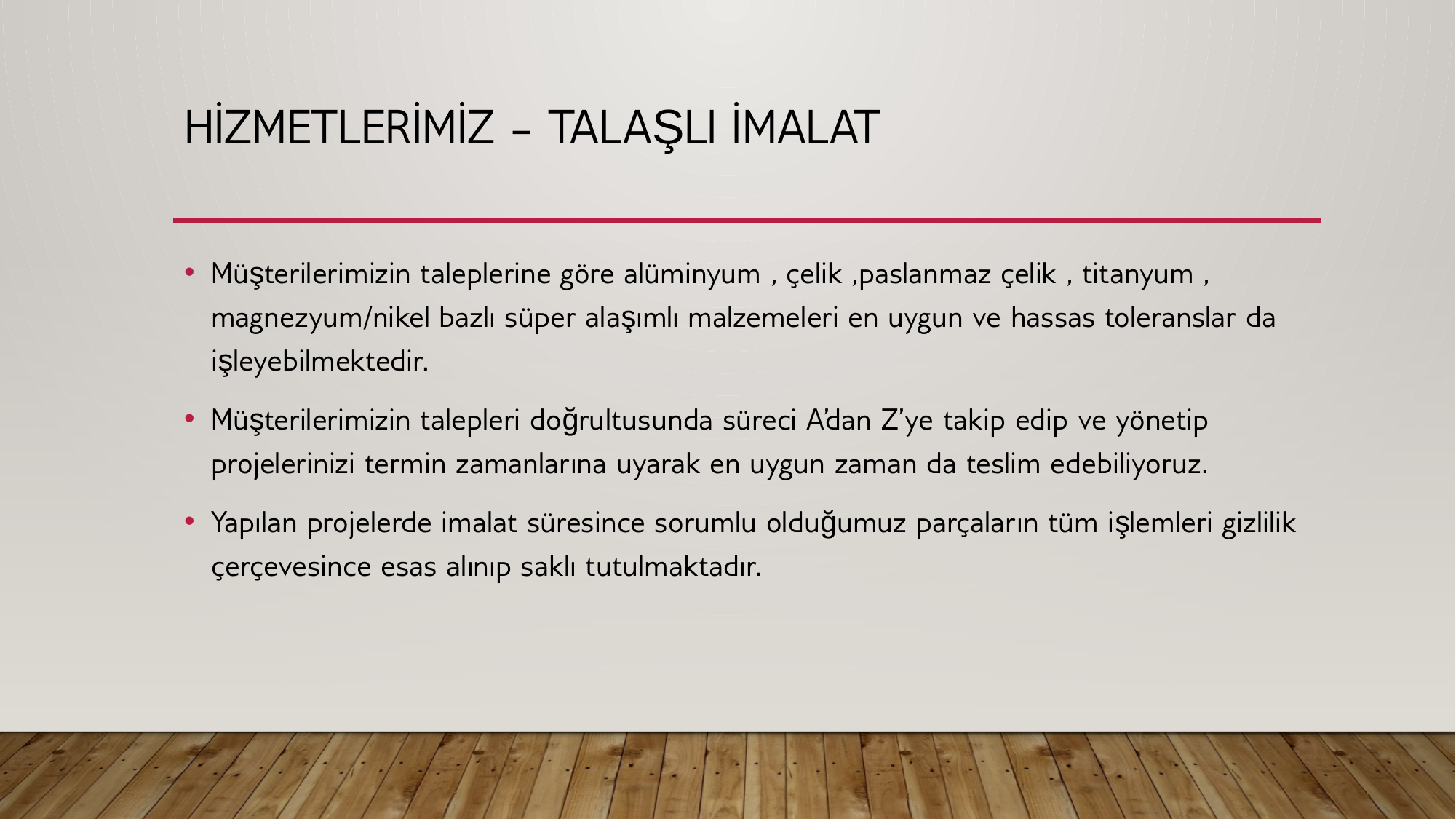

# Hizmetlerimiz – TALAŞLI İMALAT
Müşterilerimizin taleplerine göre alüminyum , çelik ,paslanmaz çelik , titanyum , magnezyum/nikel bazlı süper alaşımlı malzemeleri en uygun ve hassas toleranslar da işleyebilmektedir.
Müşterilerimizin talepleri doğrultusunda süreci A’dan Z’ye takip edip ve yönetip projelerinizi termin zamanlarına uyarak en uygun zaman da teslim edebiliyoruz.
Yapılan projelerde imalat süresince sorumlu olduğumuz parçaların tüm işlemleri gizlilik çerçevesince esas alınıp saklı tutulmaktadır.